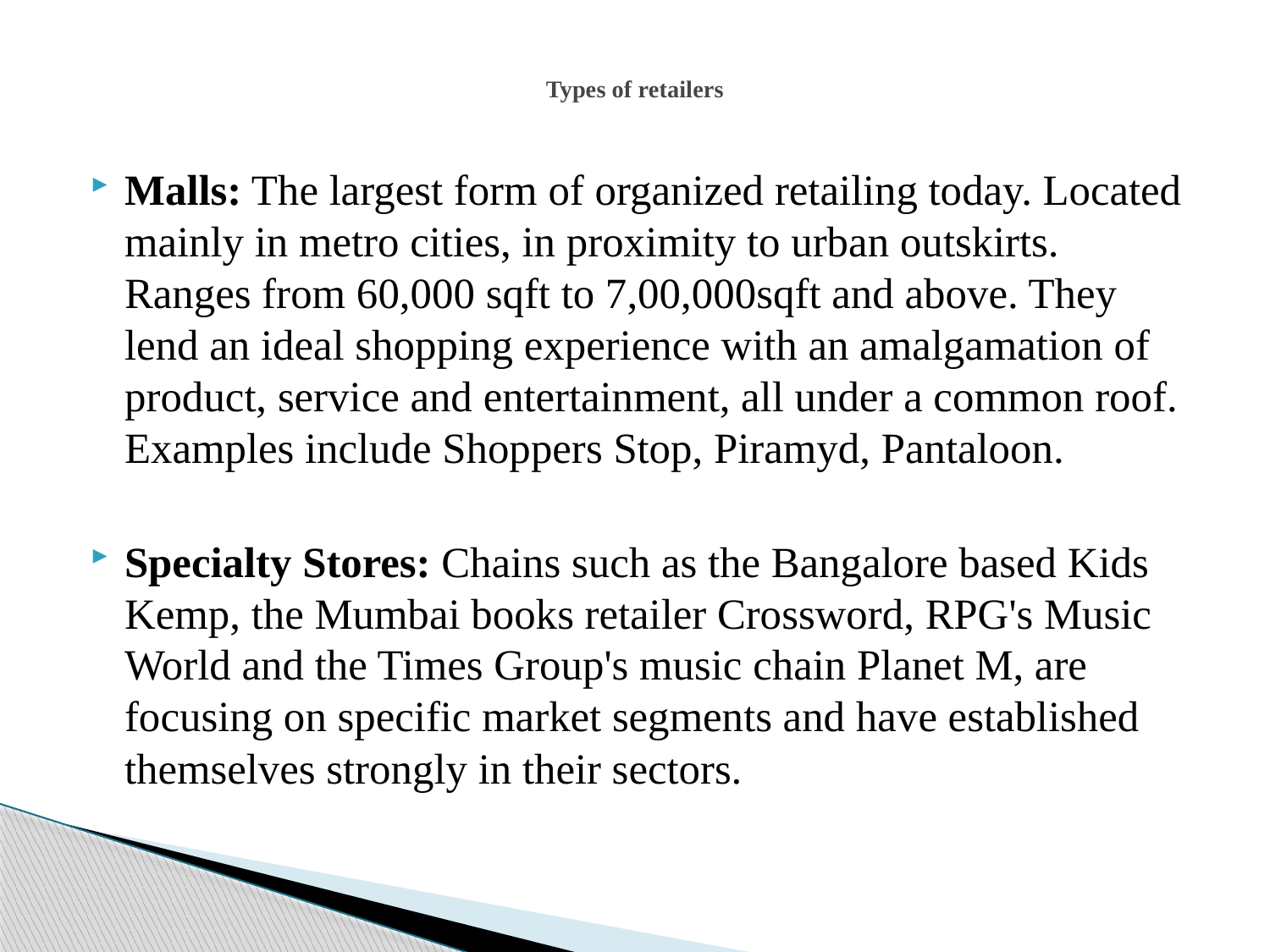

# Types of retailers
Malls: The largest form of organized retailing today. Located mainly in metro cities, in proximity to urban outskirts. Ranges from 60,000 sqft to 7,00,000sqft and above. They lend an ideal shopping experience with an amalgamation of product, service and entertainment, all under a common roof. Examples include Shoppers Stop, Piramyd, Pantaloon.

Specialty Stores: Chains such as the Bangalore based Kids Kemp, the Mumbai books retailer Crossword, RPG's Music World and the Times Group's music chain Planet M, are focusing on specific market segments and have established themselves strongly in their sectors.